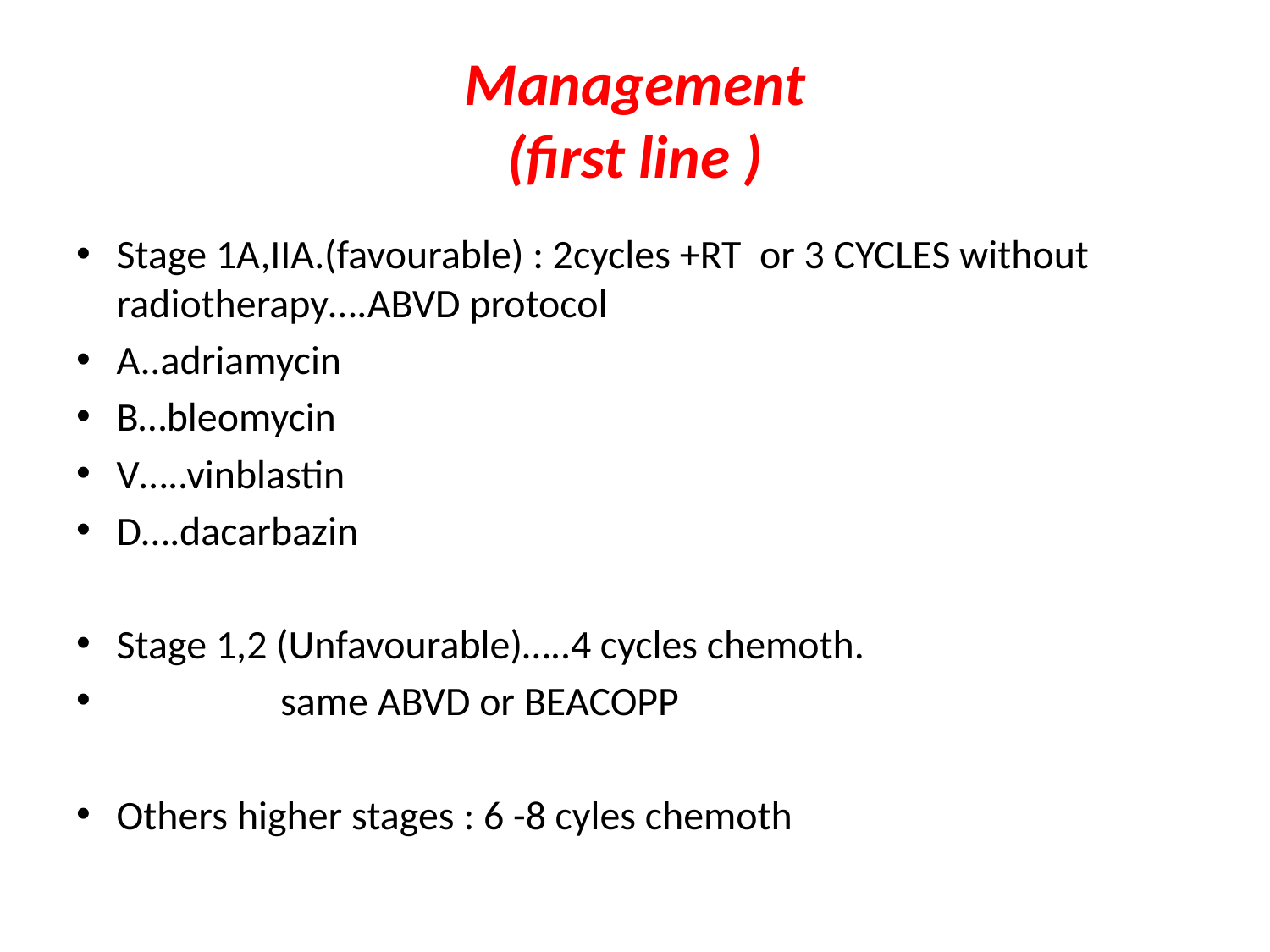

# Management (first line )
Stage 1A,IIA.(favourable) : 2cycles +RT  or 3 CYCLES without radiotherapy….ABVD protocol
A..adriamycin
B…bleomycin
V…..vinblastin
D….dacarbazin

Stage 1,2 (Unfavourable)…..4 cycles chemoth.
                  same ABVD or BEACOPP

Others higher stages : 6 -8 cyles chemoth